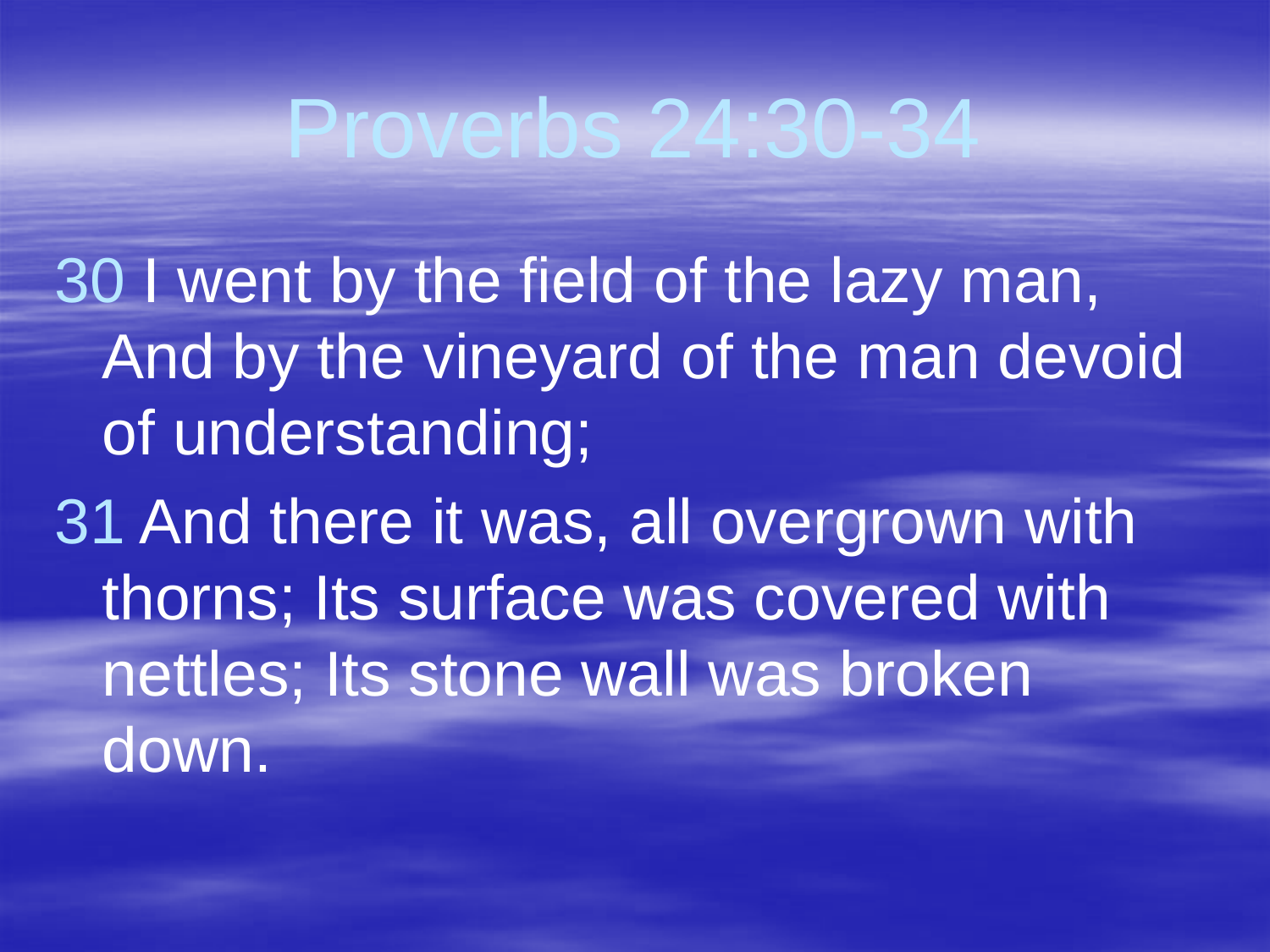

# Proverbs 24:30-34
30 I went by the field of the lazy man, And by the vineyard of the man devoid of understanding;
31 And there it was, all overgrown with thorns; Its surface was covered with nettles; Its stone wall was broken down.